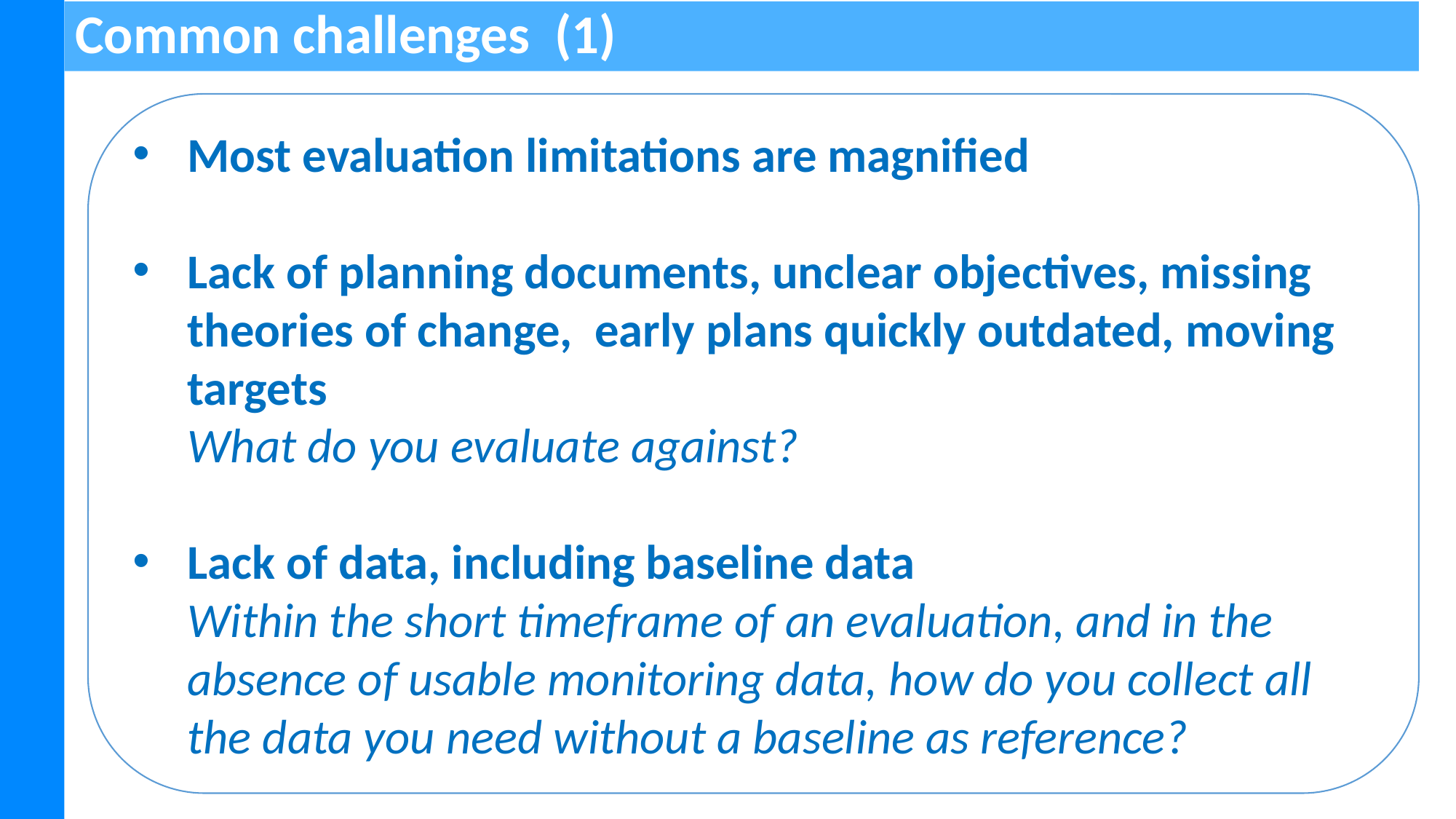

Common challenges  (1)

Most evaluation limitations are magnified

Lack of planning documents, unclear objectives, missing theories of change,  early plans quickly outdated, moving targets
	What do you evaluate against?

Lack of data, including baseline data
	Within the short timeframe of an evaluation, and in the absence of usable monitoring data, how do you collect all the data you need without a baseline as reference?